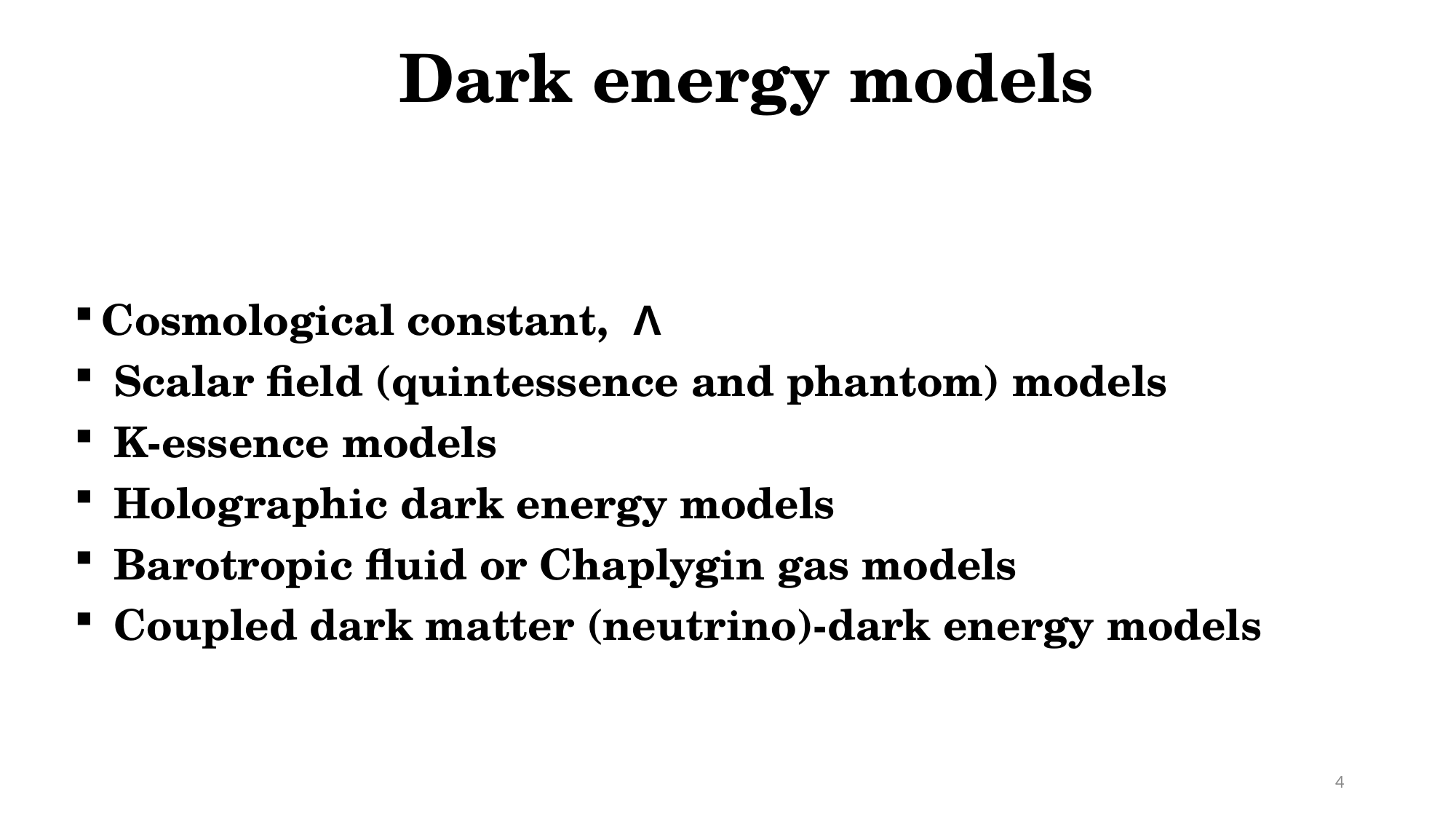

Dark energy models
Cosmological constant,  Λ
 Scalar field (quintessence and phantom) models
 K-essence models
 Holographic dark energy models
 Barotropic fluid or Chaplygin gas models
 Coupled dark matter (neutrino)-dark energy models

4